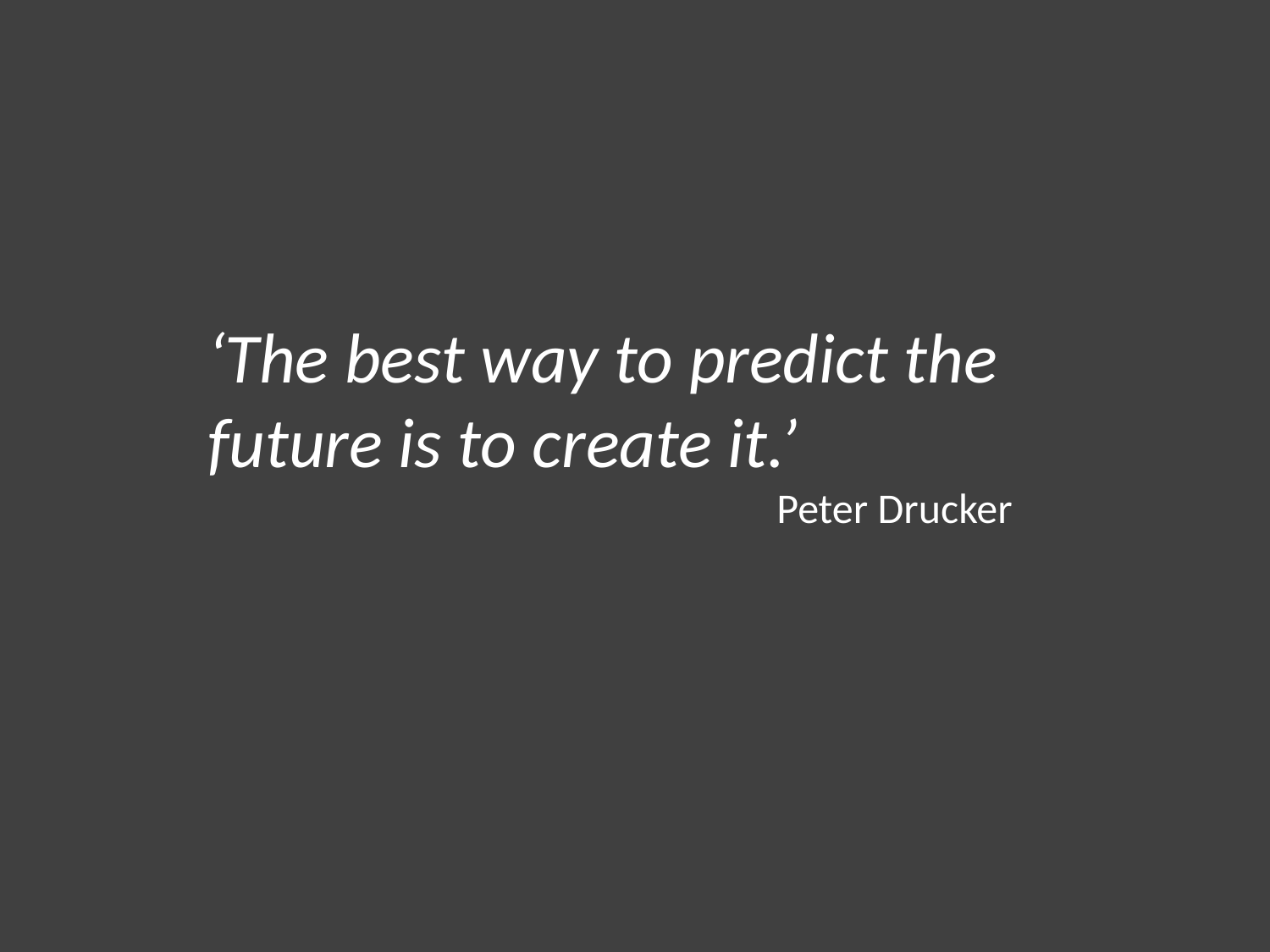

‘The best way to predict the future is to create it.’
Peter Drucker